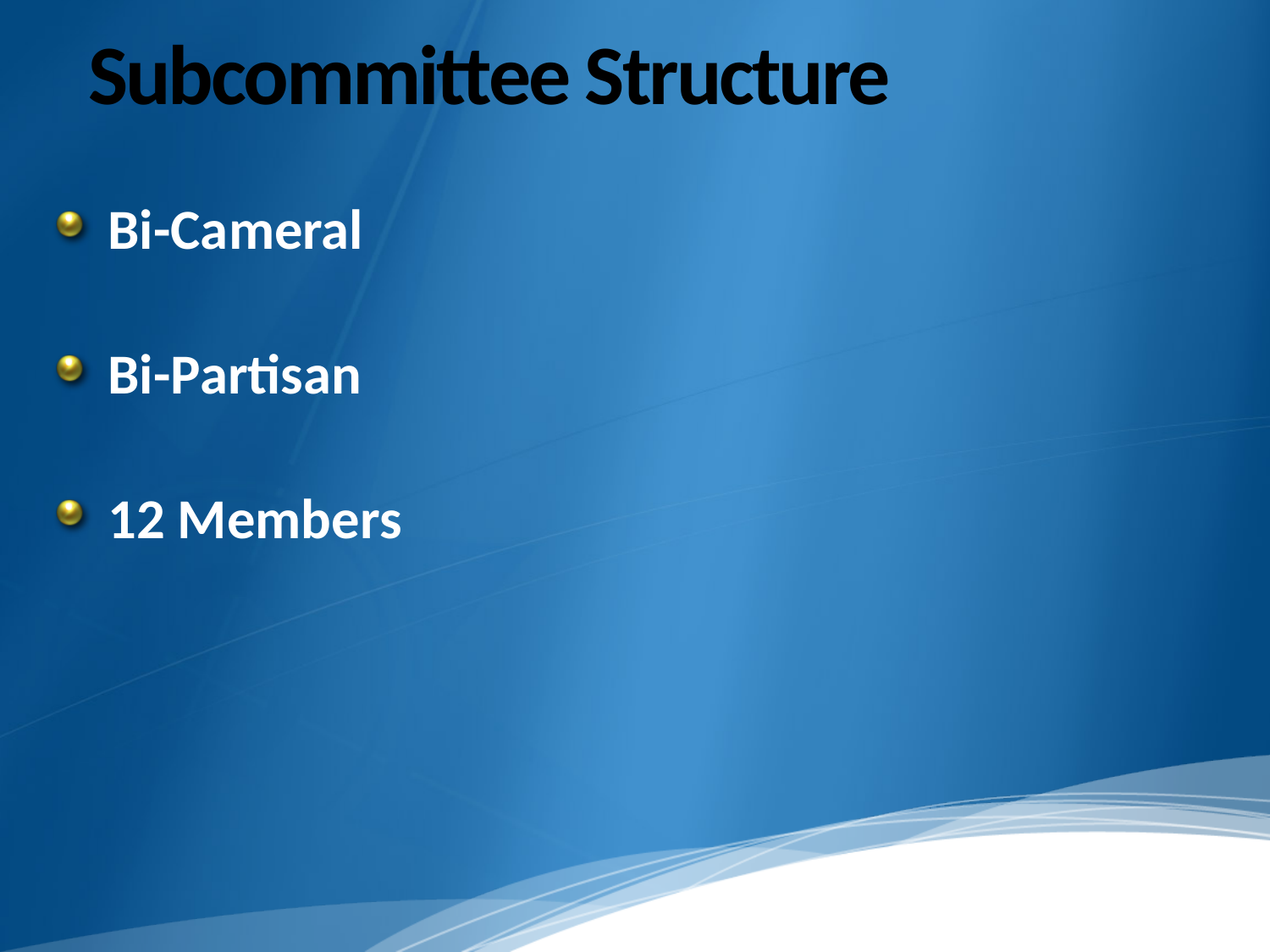

# Subcommittee Structure
Bi-Cameral

Bi-Partisan

12 Members